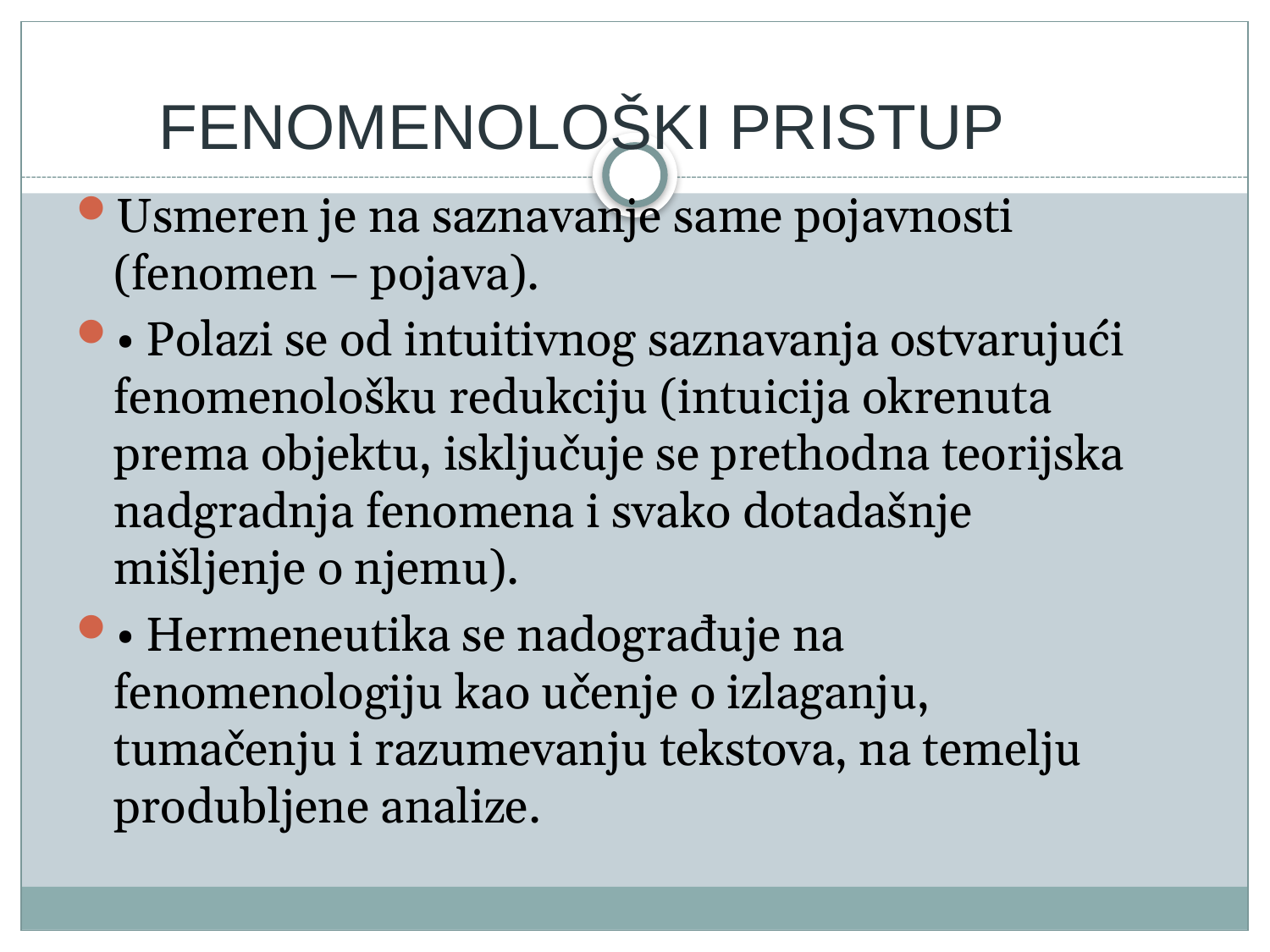

# FENOMENOLOŠKI PRISTUP
Usmeren je na saznavanje same pojavnosti (fenomen – pojava).
• Polazi se od intuitivnog saznavanja ostvarujući fenomenološku redukciju (intuicija okrenuta prema objektu, isključuje se prethodna teorijska nadgradnja fenomena i svako dotadašnje mišljenje o njemu).
• Hermeneutika se nadograđuje na fenomenologiju kao učenje o izlaganju, tumačenju i razumevanju tekstova, na temelju produbljene analize.